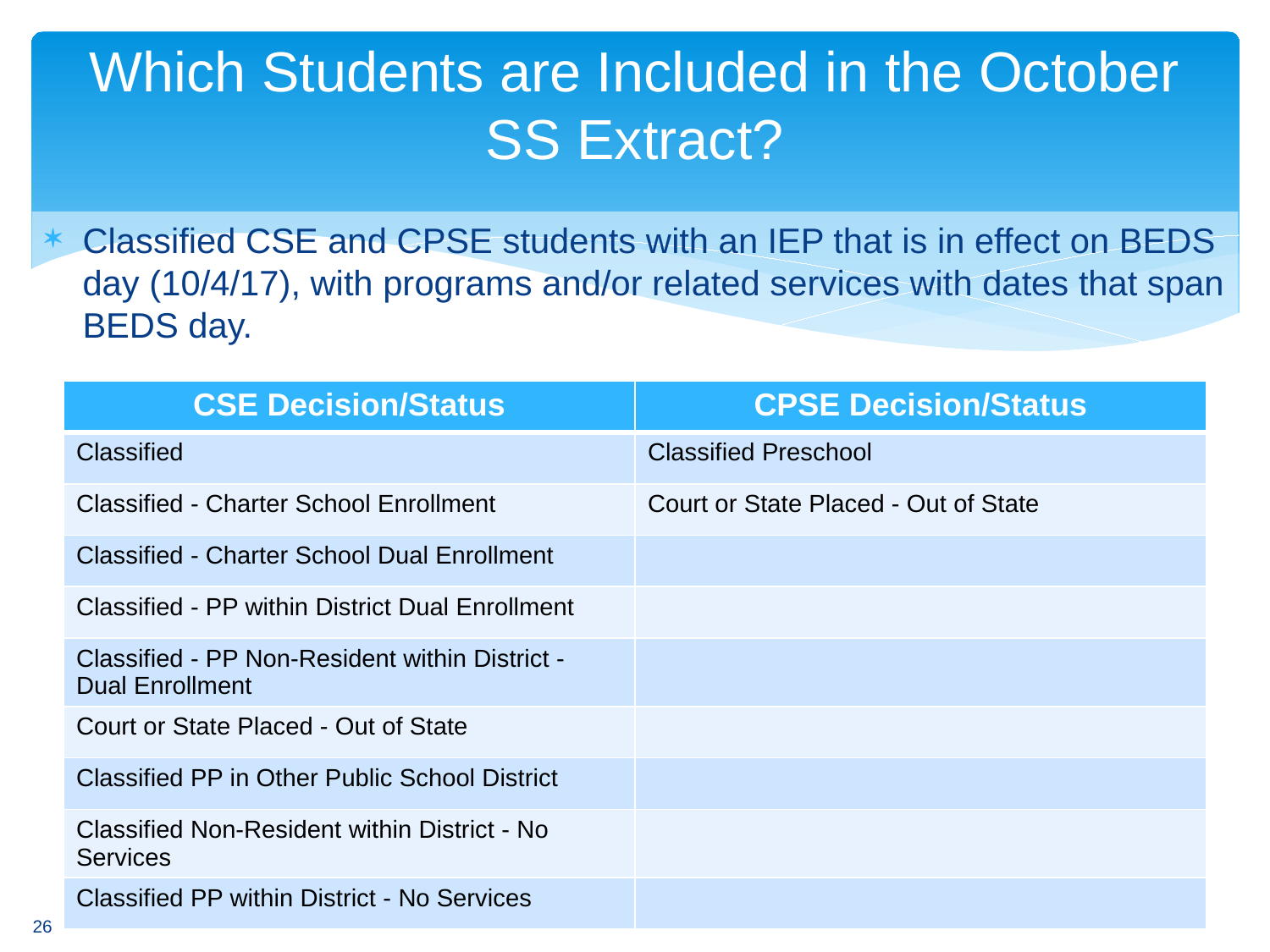

# Which Students are Included in the October SS Extract?
Classified CSE and CPSE students with an IEP that is in effect on BEDS day (10/4/17), with programs and/or related services with dates that span BEDS day.
| CSE Decision/Status | CPSE Decision/Status |
| --- | --- |
| Classified | Classified Preschool |
| Classified - Charter School Enrollment | Court or State Placed - Out of State |
| Classified - Charter School Dual Enrollment |  |
| Classified - PP within District Dual Enrollment |  |
| Classified - PP Non-Resident within District - Dual Enrollment |  |
| Court or State Placed - Out of State |  |
| Classified PP in Other Public School District |  |
| Classified Non-Resident within District - No Services |  |
| Classified PP within District - No Services |  |
26